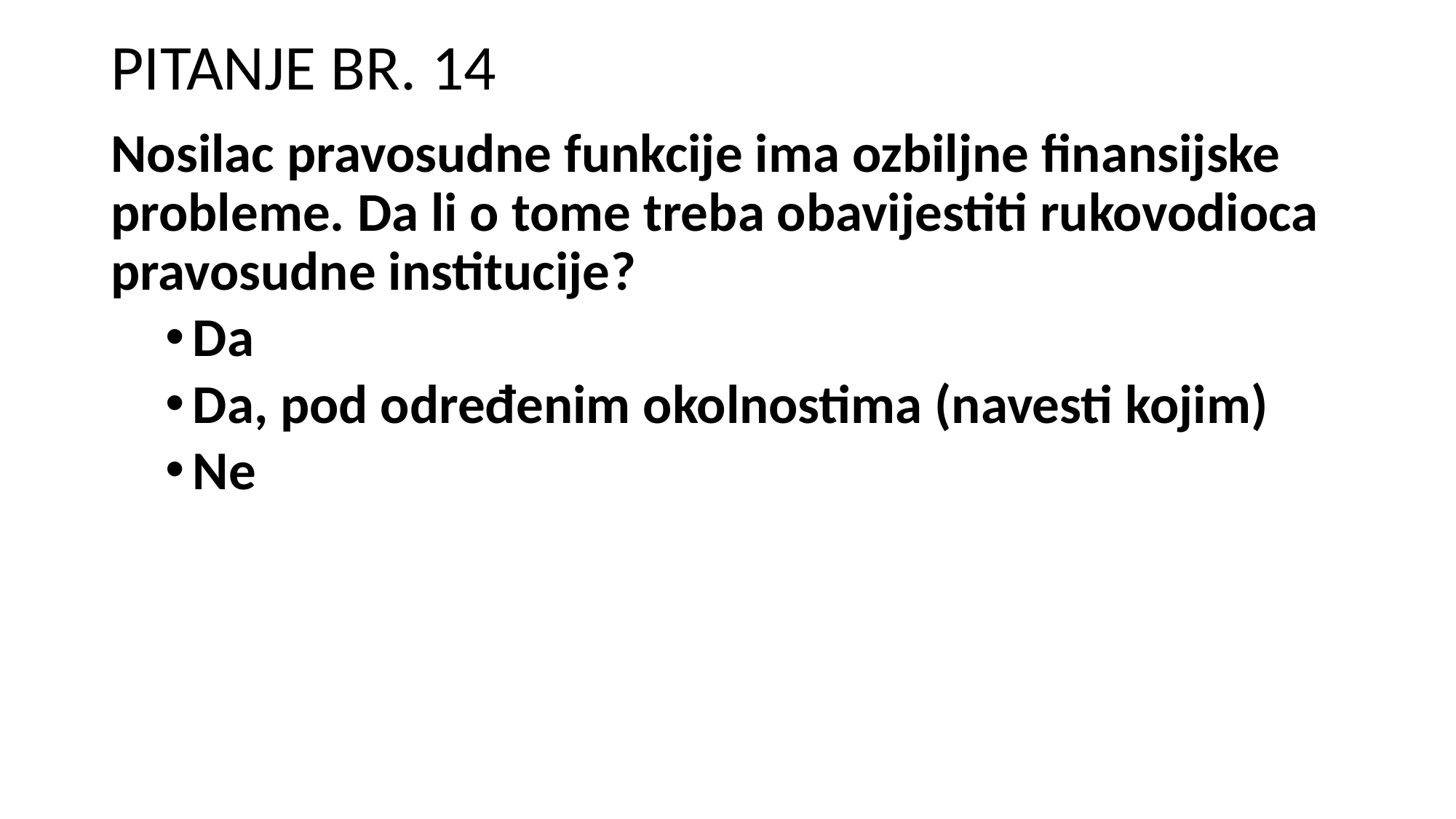

# PITANJE BR. 14
Nosilac pravosudne funkcije ima ozbiljne finansijske probleme. Da li o tome treba obavijestiti rukovodioca pravosudne institucije?
Da
Da, pod određenim okolnostima (navesti kojim)
Ne